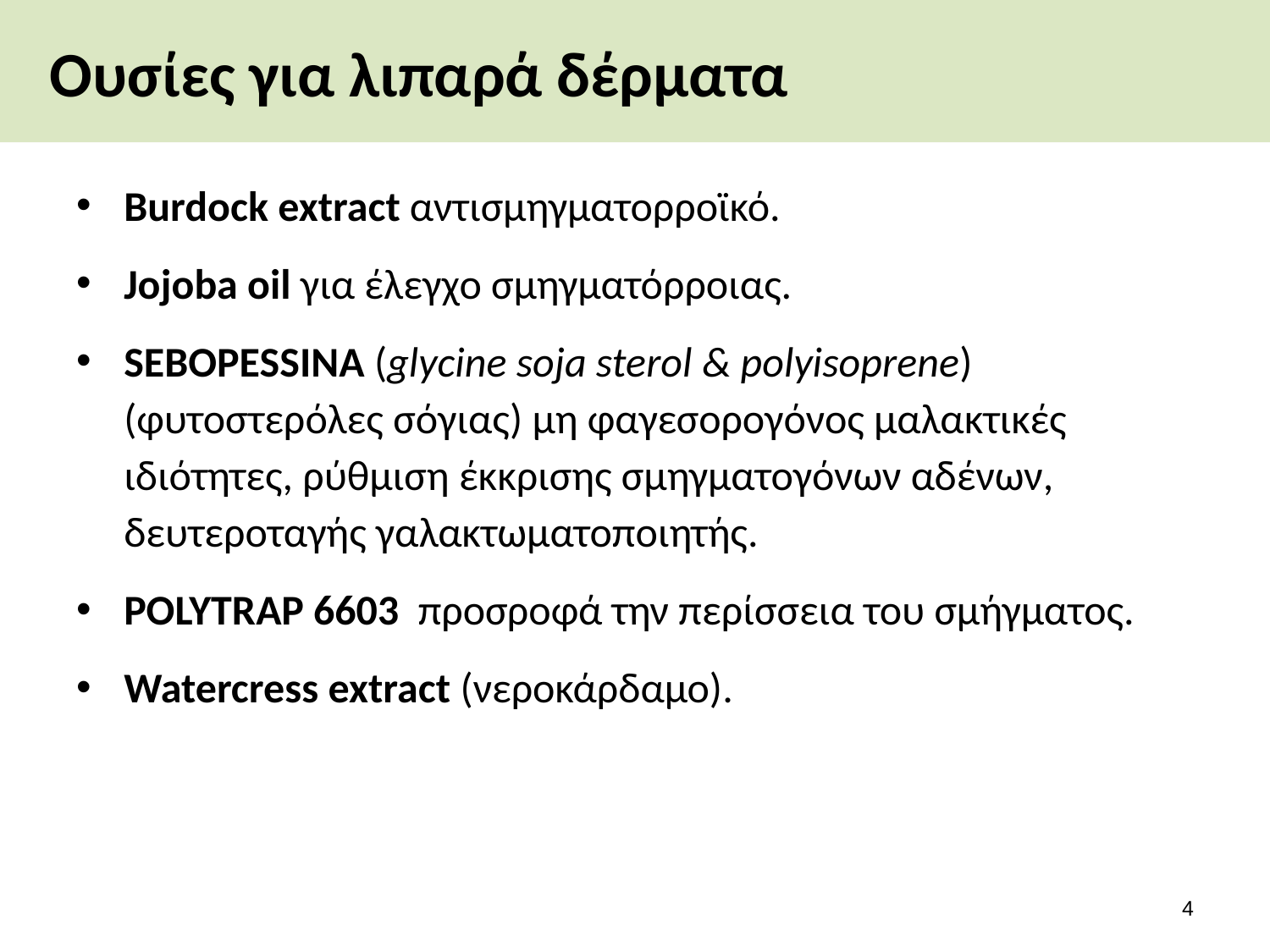

# Ουσίες για λιπαρά δέρματα
Βurdock extract αντισμηγματορροϊκό.
Jojoba oil για έλεγχο σμηγματόρροιας.
SEBOPESSINA (glycine soja sterol & polyisoprene) (φυτοστερόλες σόγιας) μη φαγεσορογόνος μαλακτικές ιδιότητες, ρύθμιση έκκρισης σμηγματογόνων αδένων, δευτεροταγής γαλακτωματοποιητής.
POLYTRAP 6603  προσροφά την περίσσεια του σμήγματος.
Watercress extract (νεροκάρδαμο).
4